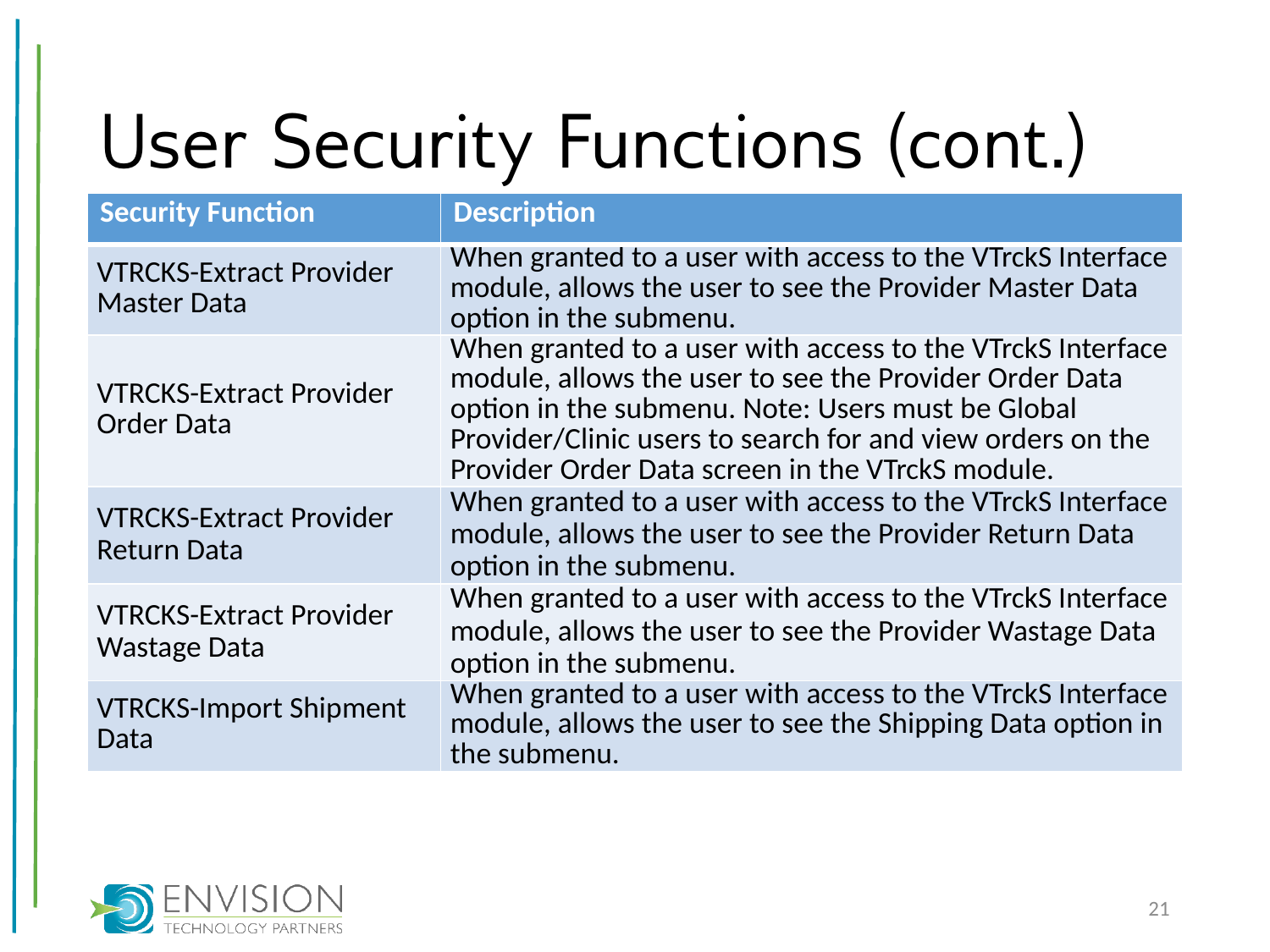

# User Security Functions (cont.)
| Security Function | Description |
| --- | --- |
| VTRCKS-Extract Provider Master Data | When granted to a user with access to the VTrckS Interface module, allows the user to see the Provider Master Data option in the submenu. |
| VTRCKS-Extract Provider Order Data | When granted to a user with access to the VTrckS Interface module, allows the user to see the Provider Order Data option in the submenu. Note: Users must be Global Provider/Clinic users to search for and view orders on the Provider Order Data screen in the VTrckS module. |
| VTRCKS-Extract Provider Return Data | When granted to a user with access to the VTrckS Interface module, allows the user to see the Provider Return Data option in the submenu. |
| VTRCKS-Extract Provider Wastage Data | When granted to a user with access to the VTrckS Interface module, allows the user to see the Provider Wastage Data option in the submenu. |
| VTRCKS-Import Shipment Data | When granted to a user with access to the VTrckS Interface module, allows the user to see the Shipping Data option in the submenu. |
21